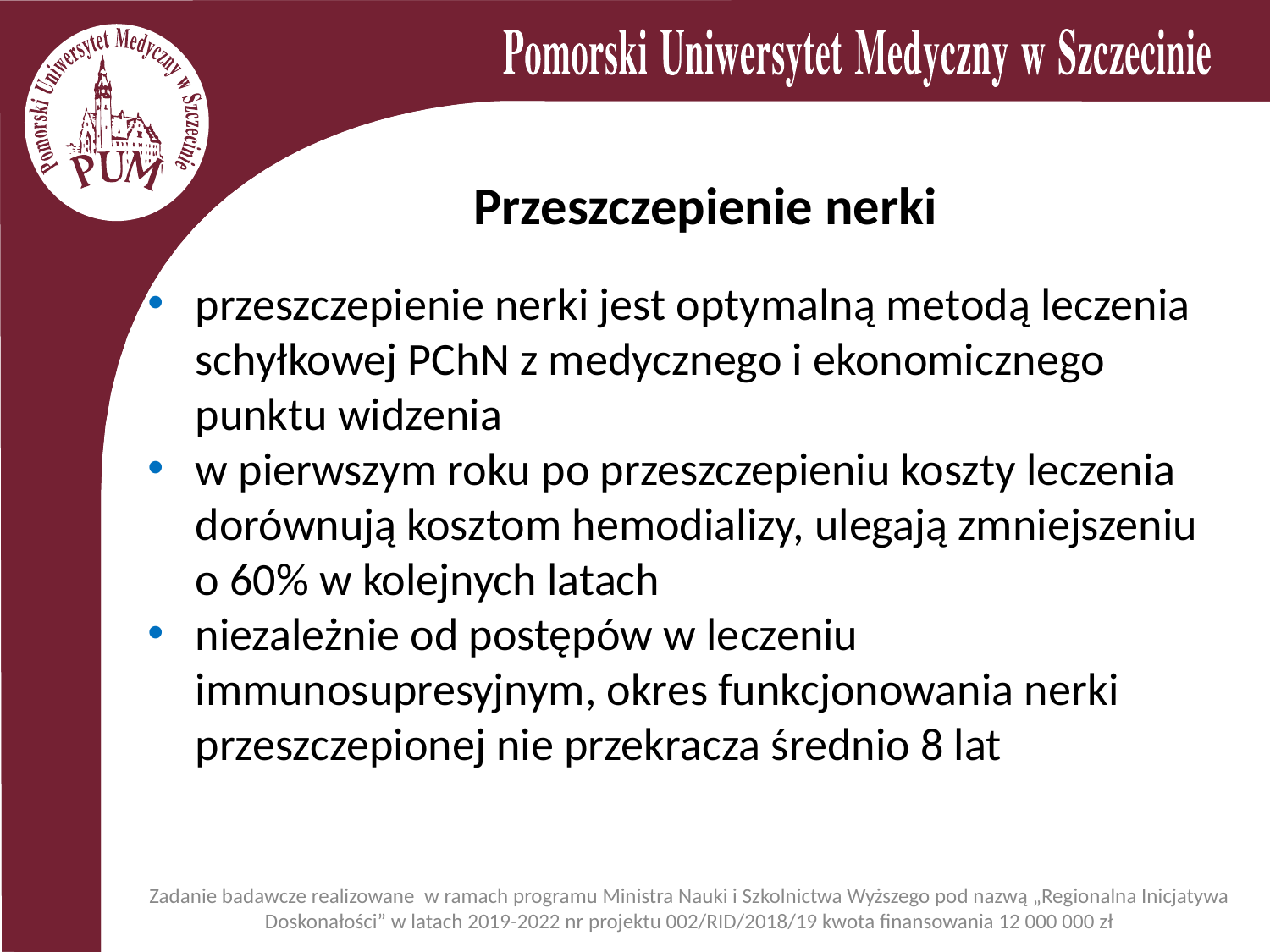

# Przeszczepienie nerki
przeszczepienie nerki jest optymalną metodą leczenia schyłkowej PChN z medycznego i ekonomicznego punktu widzenia
w pierwszym roku po przeszczepieniu koszty leczenia dorównują kosztom hemodializy, ulegają zmniejszeniu o 60% w kolejnych latach
niezależnie od postępów w leczeniu immunosupresyjnym, okres funkcjonowania nerki przeszczepionej nie przekracza średnio 8 lat
Zadanie badawcze realizowane  w ramach programu Ministra Nauki i Szkolnictwa Wyższego pod nazwą „Regionalna Inicjatywa Doskonałości” w latach 2019-2022 nr projektu 002/RID/2018/19 kwota finansowania 12 000 000 zł